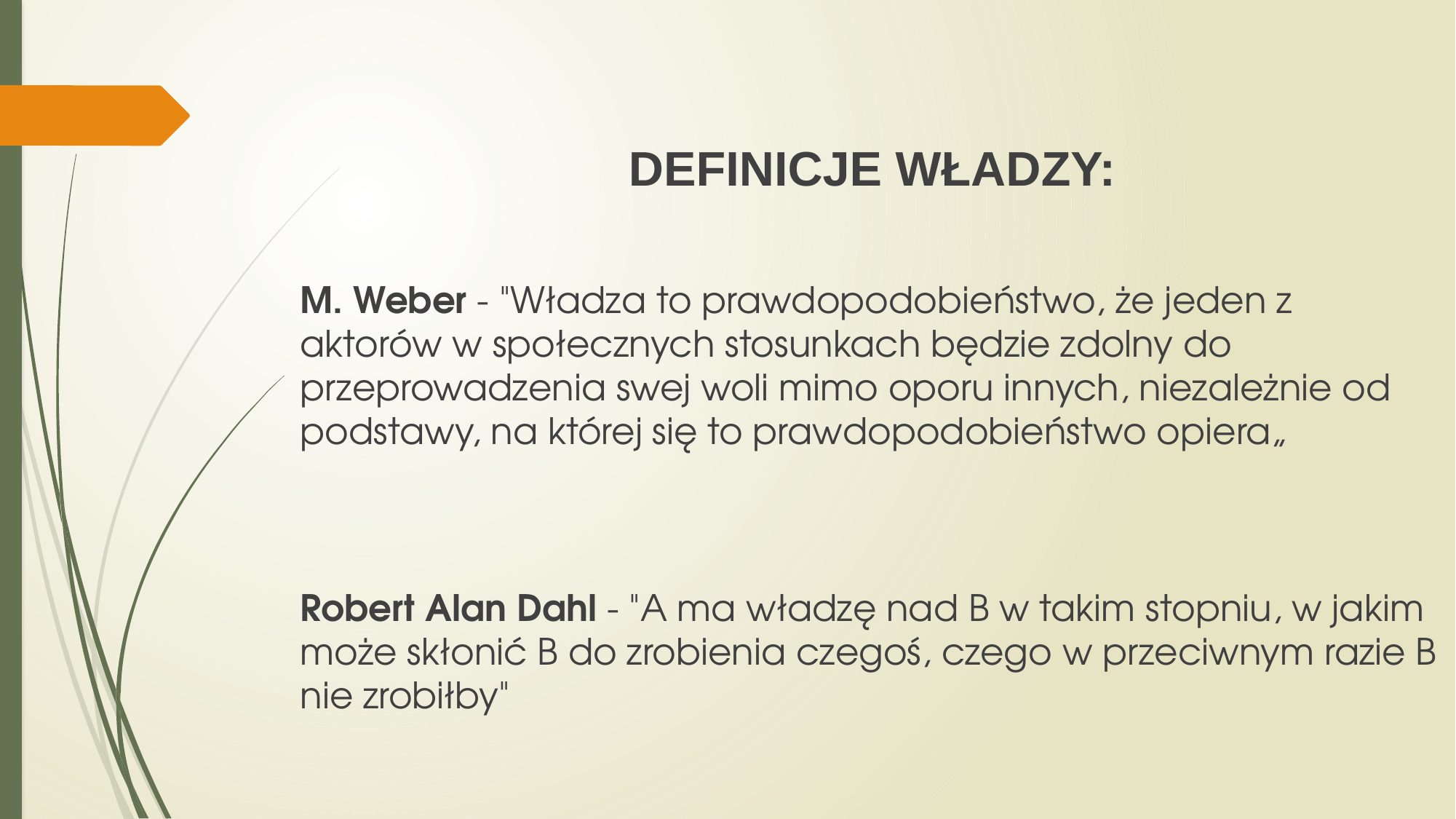

DEFINICJE WŁADZY:

M. Weber - "Władza to prawdopodobieństwo, że jeden z aktorów w społecznych stosunkach będzie zdolny do przeprowadzenia swej woli mimo oporu innych, niezależnie od podstawy, na której się to prawdopodobieństwo opiera„

Robert Alan Dahl - "A ma władzę nad B w takim stopniu, w jakim może skłonić B do zrobienia czegoś, czego w przeciwnym razie B nie zrobiłby"